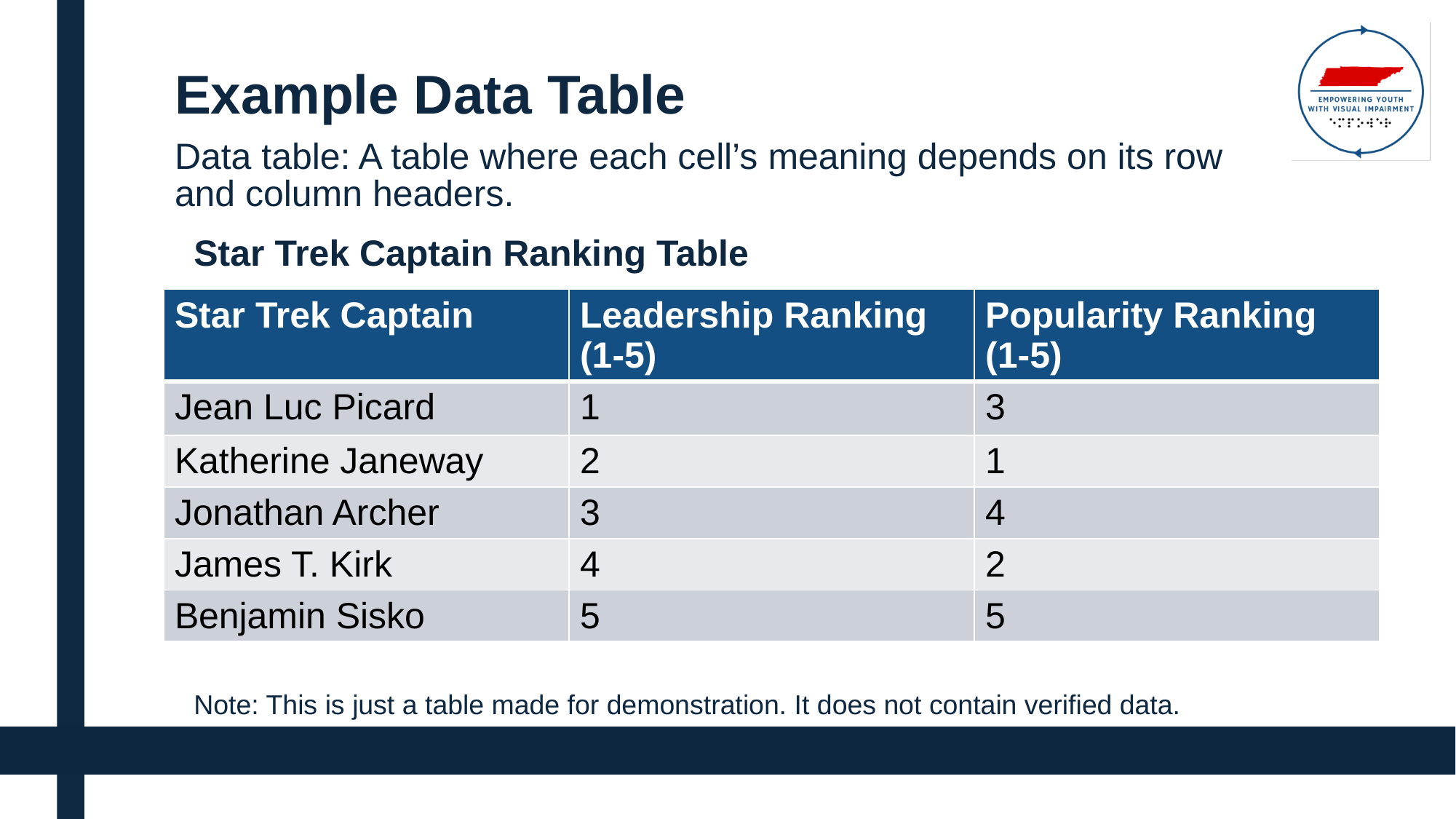

# Example Data Table
Data table: A table where each cell’s meaning depends on its row and column headers.
Star Trek Captain Ranking Table
| Star Trek Captain | Leadership Ranking (1-5) | Popularity Ranking (1-5) |
| --- | --- | --- |
| Jean Luc Picard | 1 | 3 |
| Katherine Janeway | 2 | 1 |
| Jonathan Archer | 3 | 4 |
| James T. Kirk | 4 | 2 |
| Benjamin Sisko | 5 | 5 |
Note: This is just a table made for demonstration. It does not contain verified data.